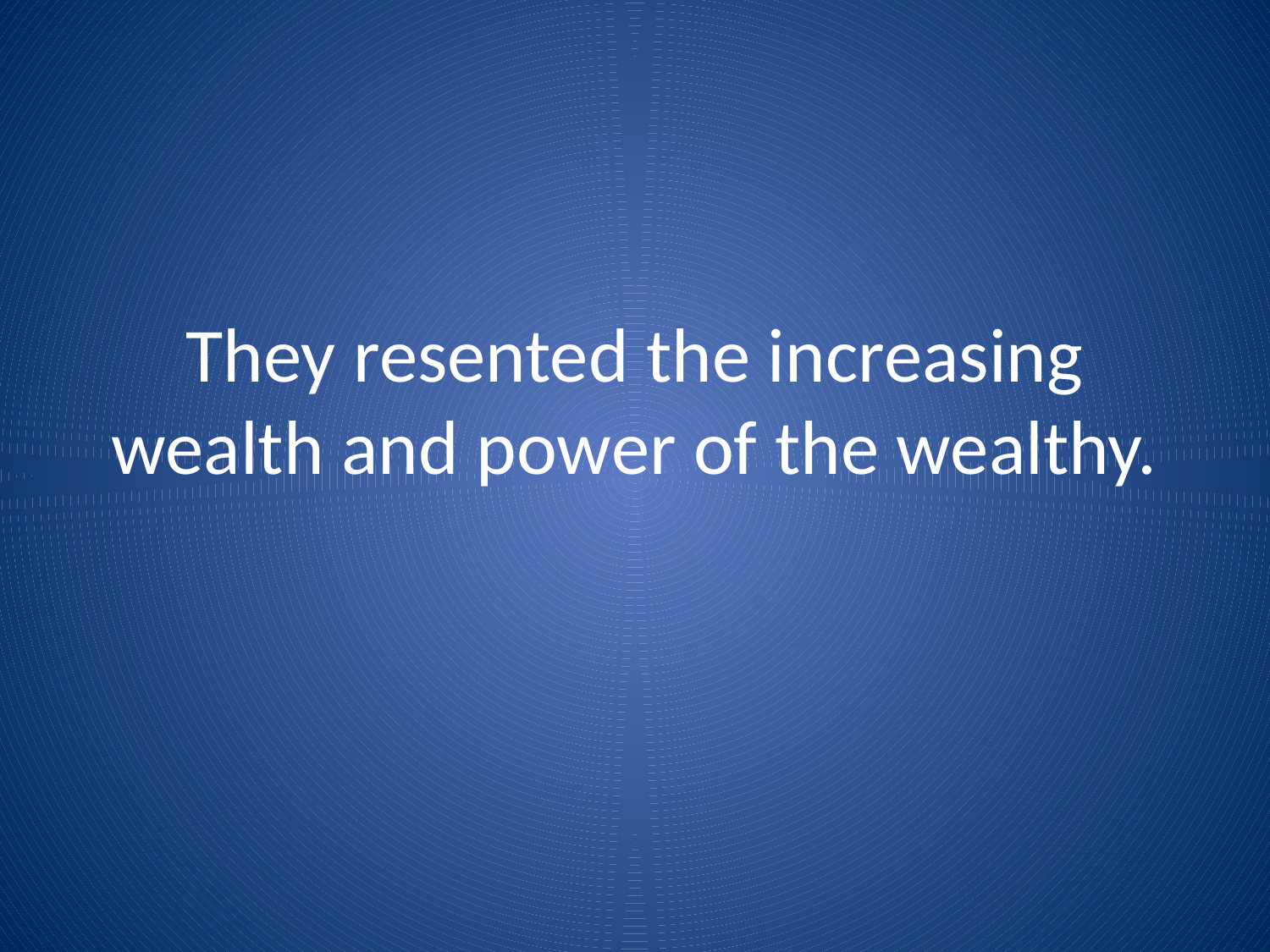

# They resented the increasing wealth and power of the wealthy.